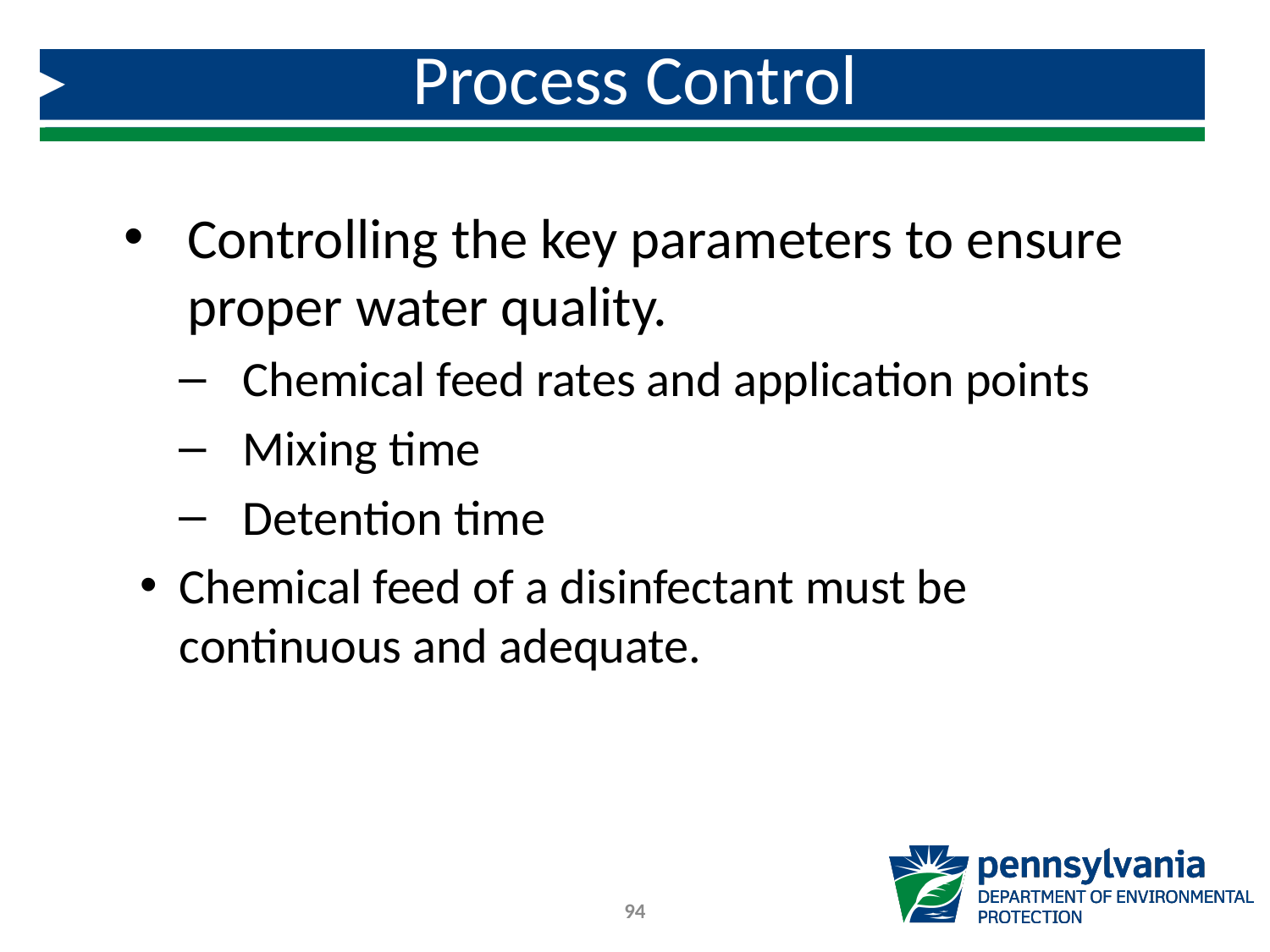

# Process Control
Controlling the key parameters to ensure proper water quality.
Chemical feed rates and application points
Mixing time
Detention time
Chemical feed of a disinfectant must be continuous and adequate.

94